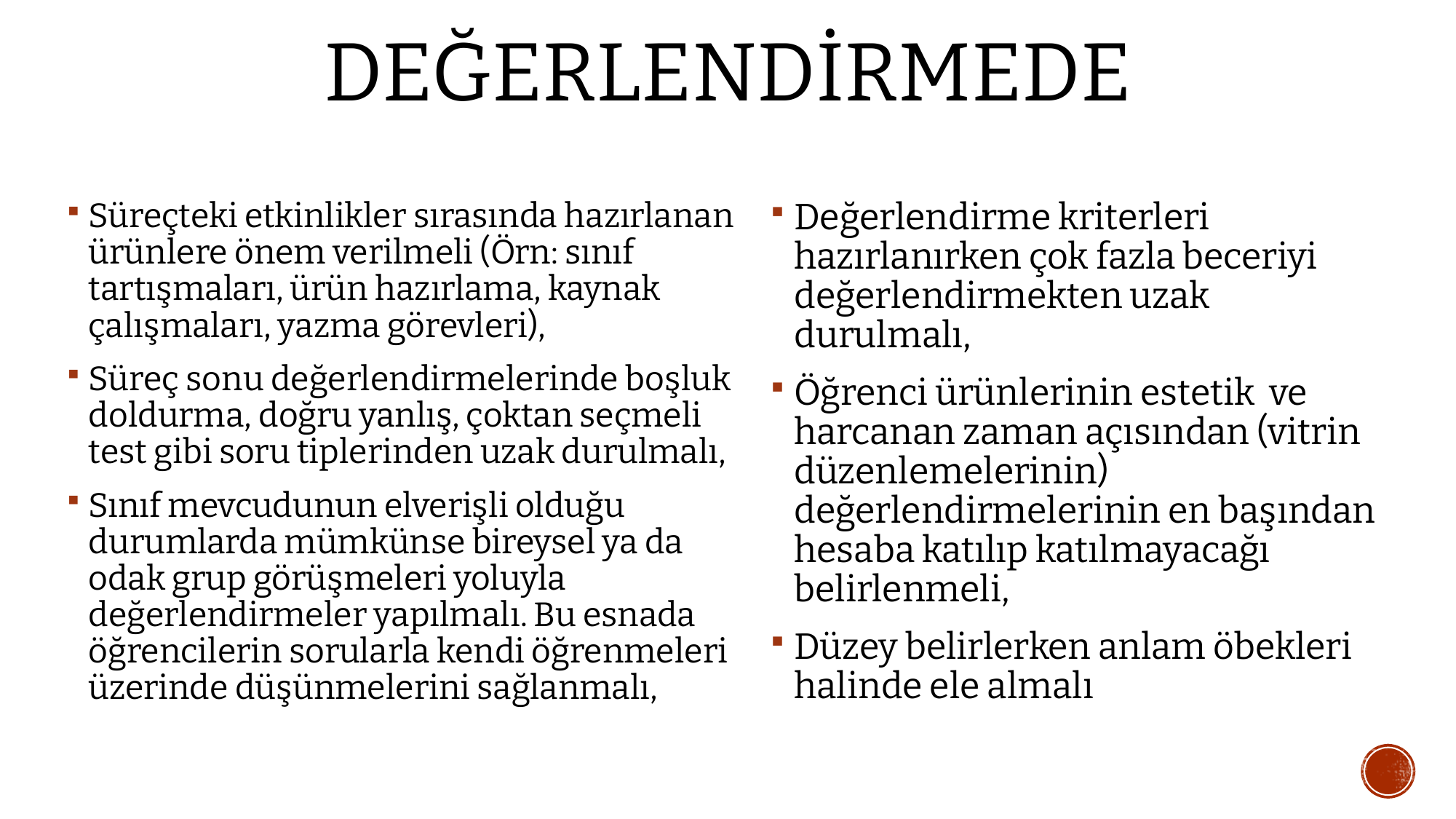

# değerlendirmede
Süreçteki etkinlikler sırasında hazırlanan ürünlere önem verilmeli (Örn: sınıf tartışmaları, ürün hazırlama, kaynak çalışmaları, yazma görevleri),
Süreç sonu değerlendirmelerinde boşluk doldurma, doğru yanlış, çoktan seçmeli test gibi soru tiplerinden uzak durulmalı,
Sınıf mevcudunun elverişli olduğu durumlarda mümkünse bireysel ya da odak grup görüşmeleri yoluyla değerlendirmeler yapılmalı. Bu esnada öğrencilerin sorularla kendi öğrenmeleri üzerinde düşünmelerini sağlanmalı,

Değerlendirme kriterleri hazırlanırken çok fazla beceriyi değerlendirmekten uzak durulmalı,
Öğrenci ürünlerinin estetik  ve harcanan zaman açısından (vitrin düzenlemelerinin) değerlendirmelerinin en başından hesaba katılıp katılmayacağı belirlenmeli,
Düzey belirlerken anlam öbekleri halinde ele almalı